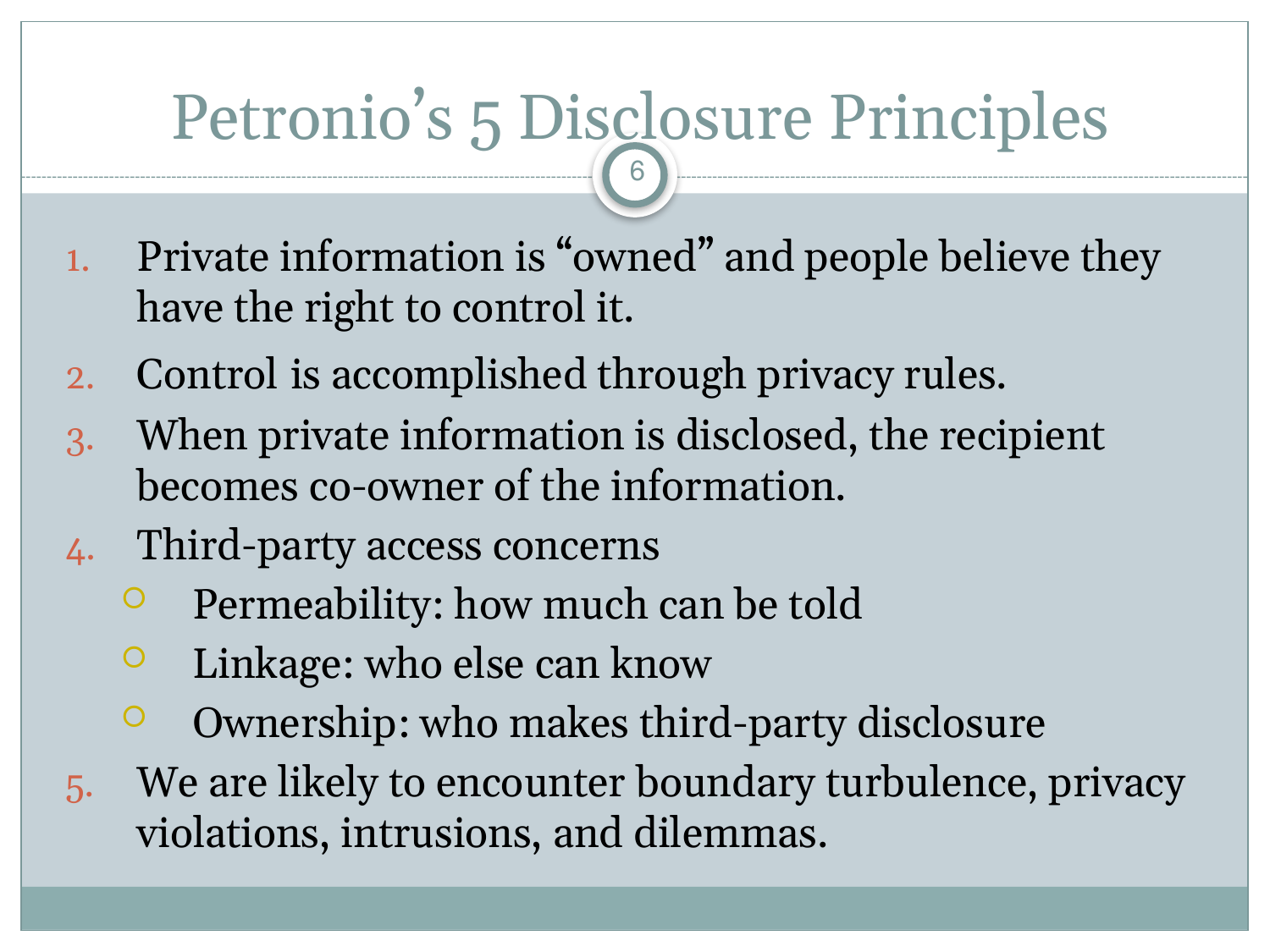

# Petronio’s 5 Disclosure Principles
6
Private information is “owned” and people believe they have the right to control it.
Control is accomplished through privacy rules.
When private information is disclosed, the recipient becomes co-owner of the information.
Third-party access concerns
Permeability: how much can be told
Linkage: who else can know
Ownership: who makes third-party disclosure
We are likely to encounter boundary turbulence, privacy violations, intrusions, and dilemmas.